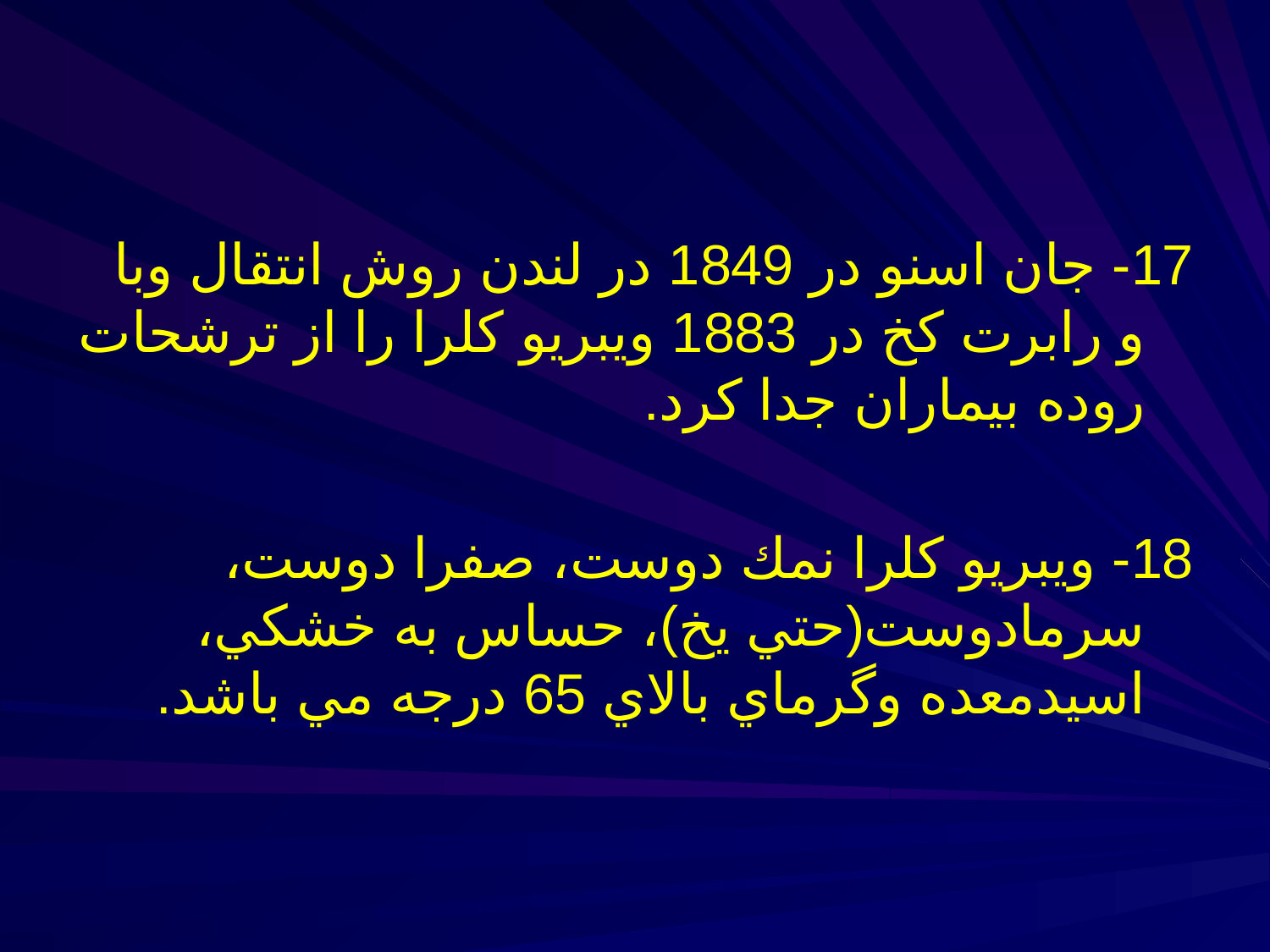

17- جان اسنو در 1849 در لندن روش انتقال وبا و رابرت كخ در 1883 ويبريو كلرا را از ترشحات روده بيماران جدا كرد.

18- ويبريو كلرا نمك دوست،‌ صفرا دوست، سرمادوست(حتي يخ)، حساس به خشكي، اسيدمعده وگرماي بالاي 65 درجه مي باشد.